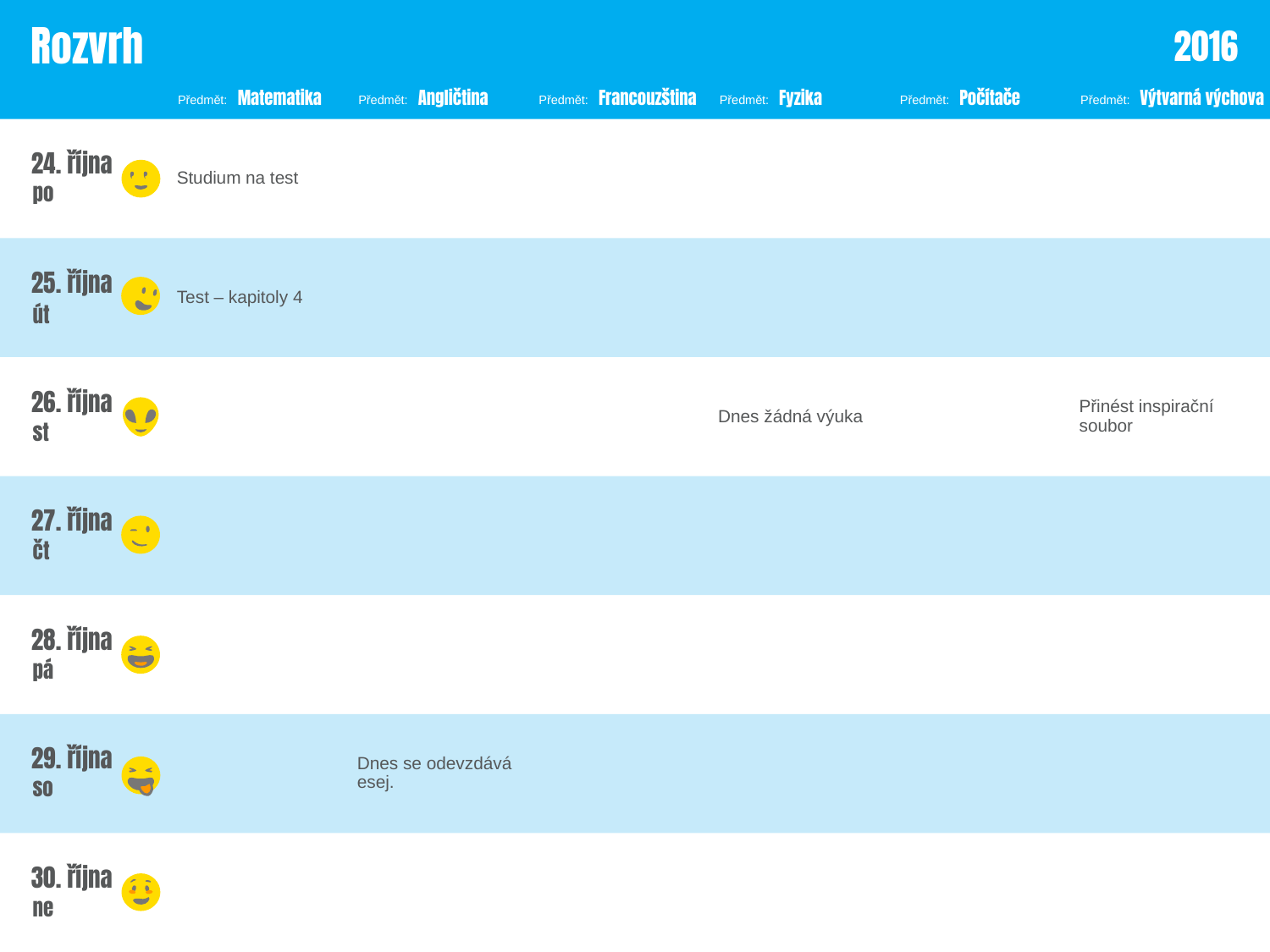

# Rozvrh
2016
Matematika
Angličtina
Francouzština
Fyzika
Počítače
Výtvarná výchova
Studium na test

24. října
Test – kapitoly 4

25. října

Dnes žádná výuka

Přinést inspirační soubor
26. října

27. října

28. října

Dnes se odevzdává esej.

29. října

30. října